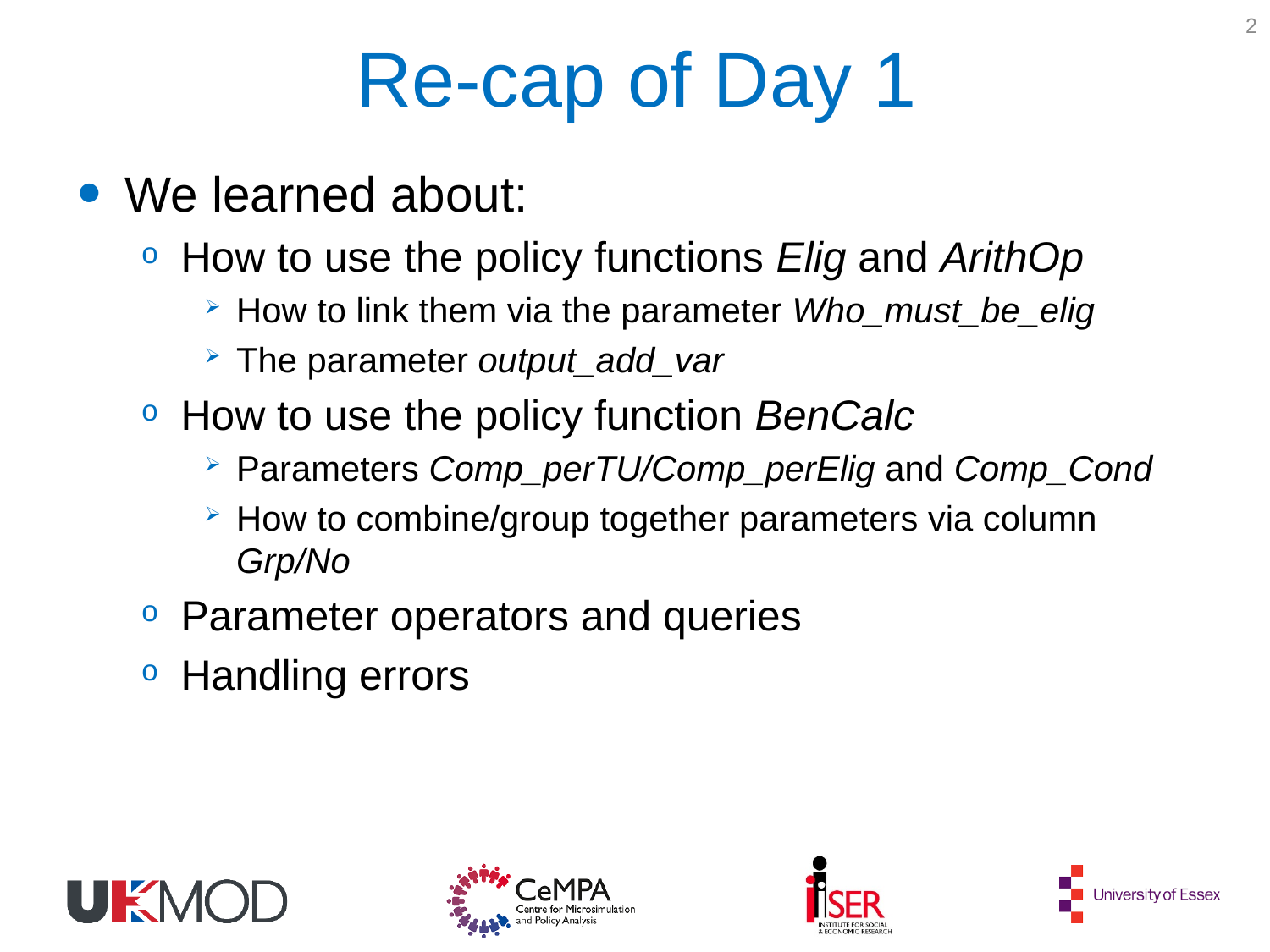

2
# Re-cap of Day 1
We learned about:
How to use the policy functions Elig and ArithOp
How to link them via the parameter Who_must_be_elig
The parameter output_add_var
How to use the policy function BenCalc
Parameters Comp_perTU/Comp_perElig and Comp_Cond
How to combine/group together parameters via column Grp/No
Parameter operators and queries
Handling errors